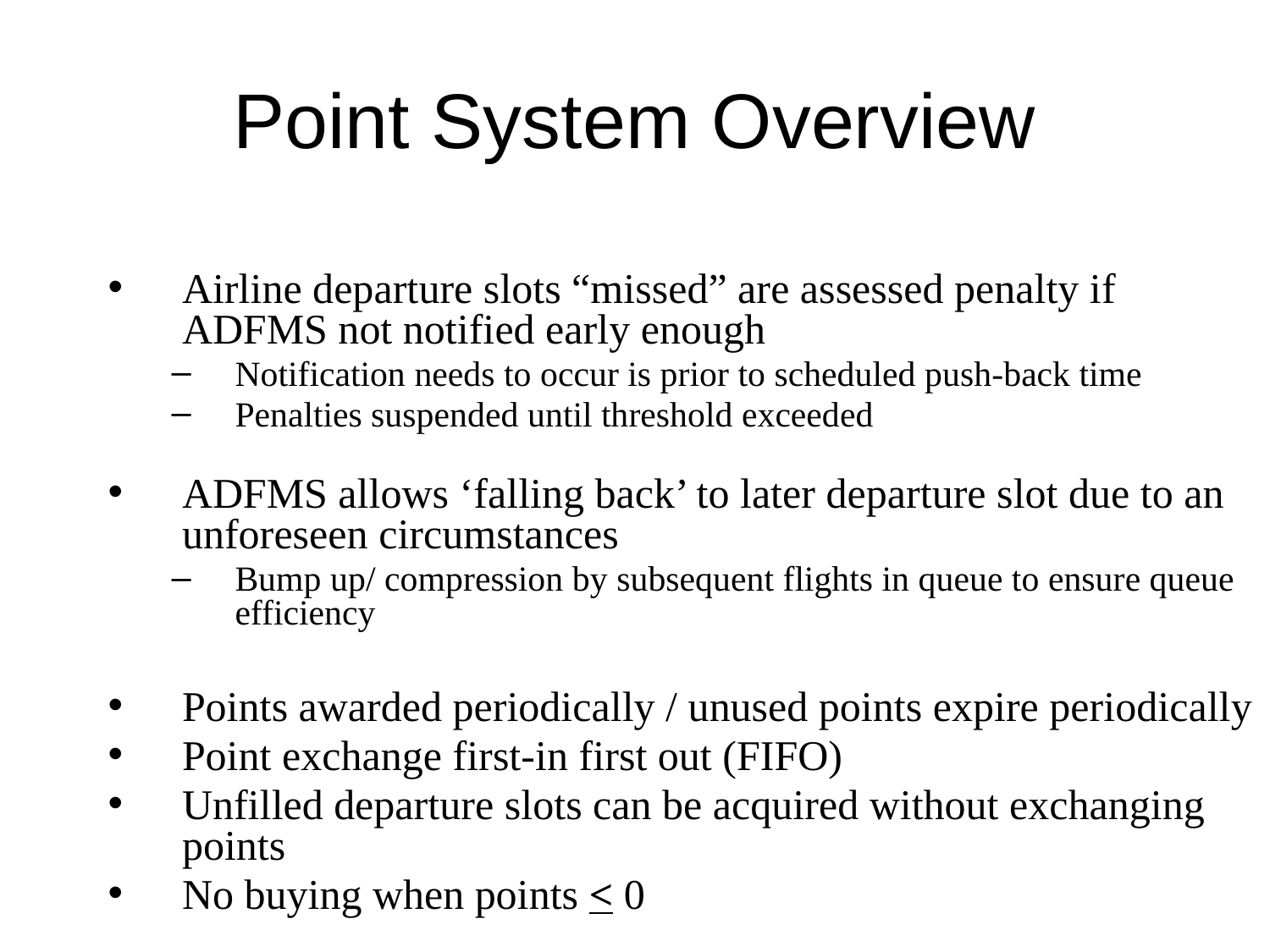

# Point System Overview
Airline departure slots “missed” are assessed penalty if ADFMS not notified early enough
Notification needs to occur is prior to scheduled push-back time
Penalties suspended until threshold exceeded
ADFMS allows ‘falling back’ to later departure slot due to an unforeseen circumstances
Bump up/ compression by subsequent flights in queue to ensure queue  efficiency

Points awarded periodically / unused points expire periodically
Point exchange first-in first out (FIFO)
Unfilled departure slots can be acquired without exchanging points
No buying when points < 0